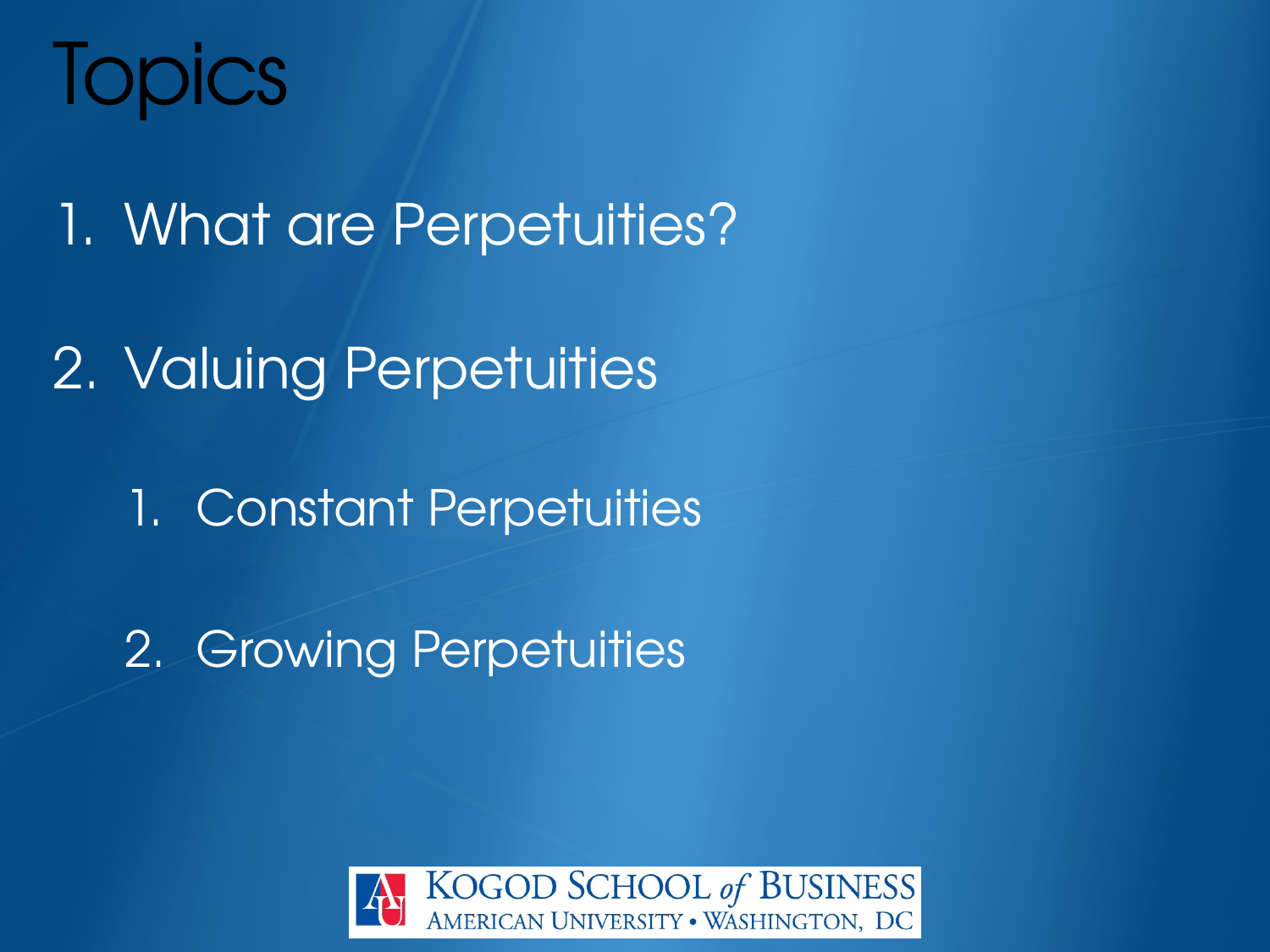

# Topics
What are Perpetuities?

Valuing Perpetuities

Constant Perpetuities

Growing Perpetuities